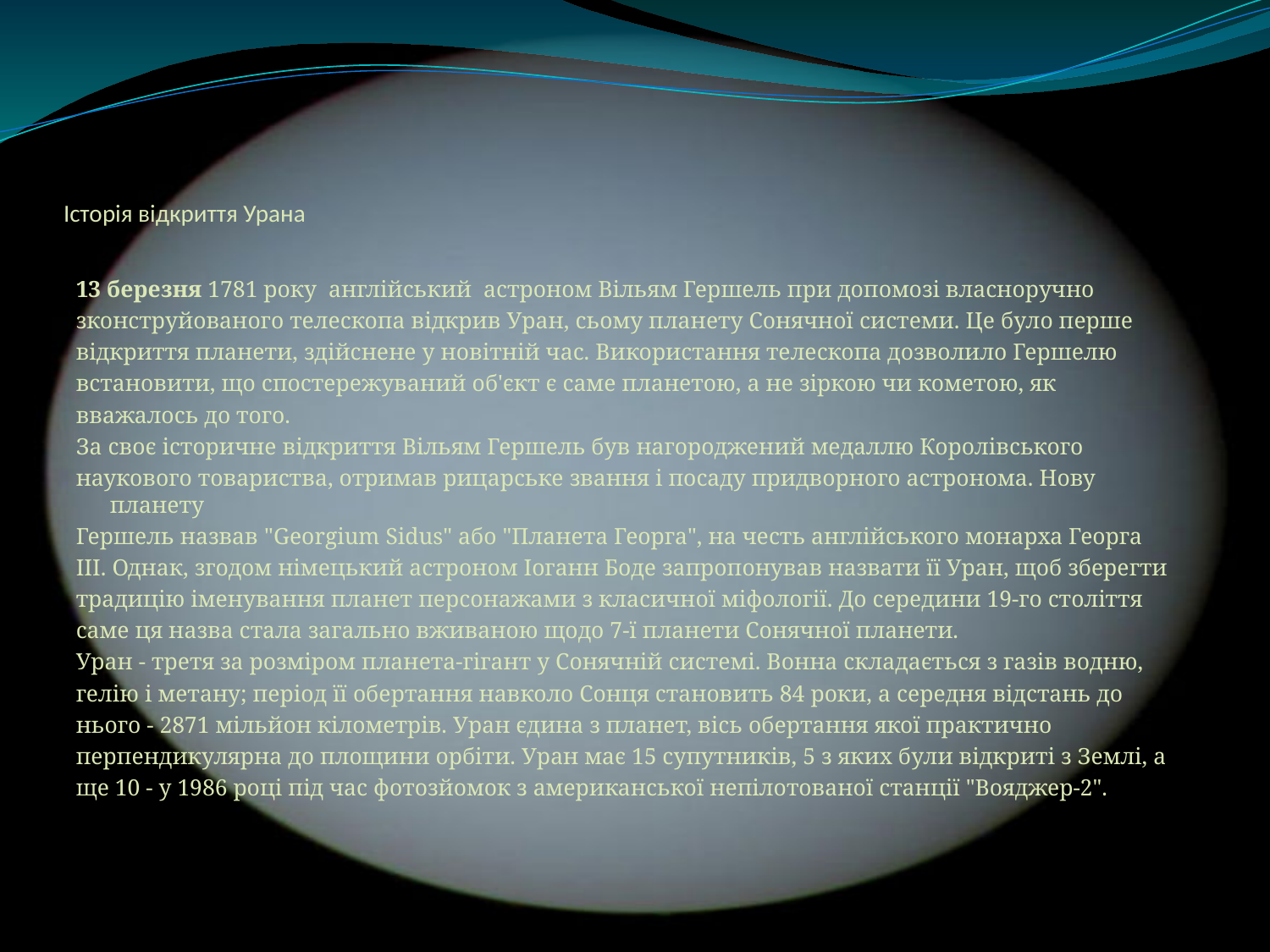

# Історія відкриття Урана
13 березня 1781 року  англійський  астроном Вільям Гершель при допомозі власноручно
зконструйованого телескопа відкрив Уран, сьому планету Сонячної системи. Це було перше
відкриття планети, здійснене у новітній час. Використання телескопа дозволило Гершелю
встановити, що спостережуваний об'єкт є саме планетою, а не зіркою чи кометою, як
вважалось до того.
За своє історичне відкриття Вільям Гершель був нагороджений медаллю Королівського
наукового товариства, отримав рицарське звання і посаду придворного астронома. Нову планету
Гершель назвав "Georgium Sidus" або "Планета Георга", на честь англійського монарха Георга
III. Однак, згодом німецький астроном Іоганн Боде запропонував назвати її Уран, щоб зберегти
традицію іменування планет персонажами з класичної міфології. До середини 19-го століття
саме ця назва стала загально вживаною щодо 7-ї планети Сонячної планети.
Уран - третя за розміром планета-гігант у Сонячній системі. Вонна складається з газів водню,
гелію і метану; період її обертання навколо Сонця становить 84 роки, а середня відстань до
нього - 2871 мільйон кілометрів. Уран єдина з планет, вісь обертання якої практично
перпендикулярна до площини орбіти. Уран має 15 супутників, 5 з яких були відкриті з Землі, а
ще 10 - у 1986 році під час фотозйомок з американської непілотованої станції "Вояджер-2".